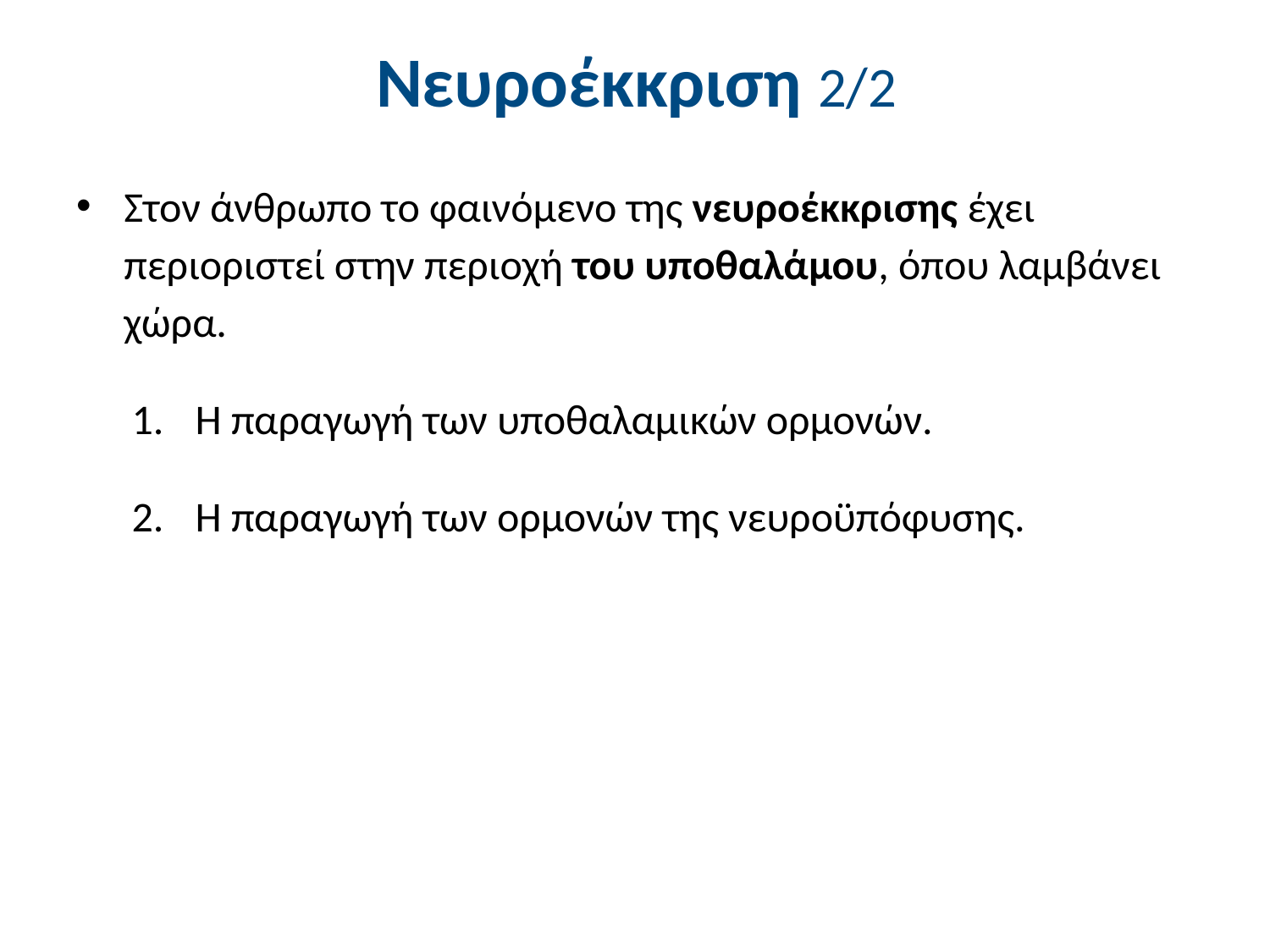

# Νευροέκκριση 2/2
Στον άνθρωπο το φαινόμενο της νευροέκκρισης έχει περιοριστεί στην περιοχή του υποθαλάμου, όπου λαμβάνει χώρα.
Η παραγωγή των υποθαλαμικών ορμονών.
Η παραγωγή των ορμονών της νευροϋπόφυσης.